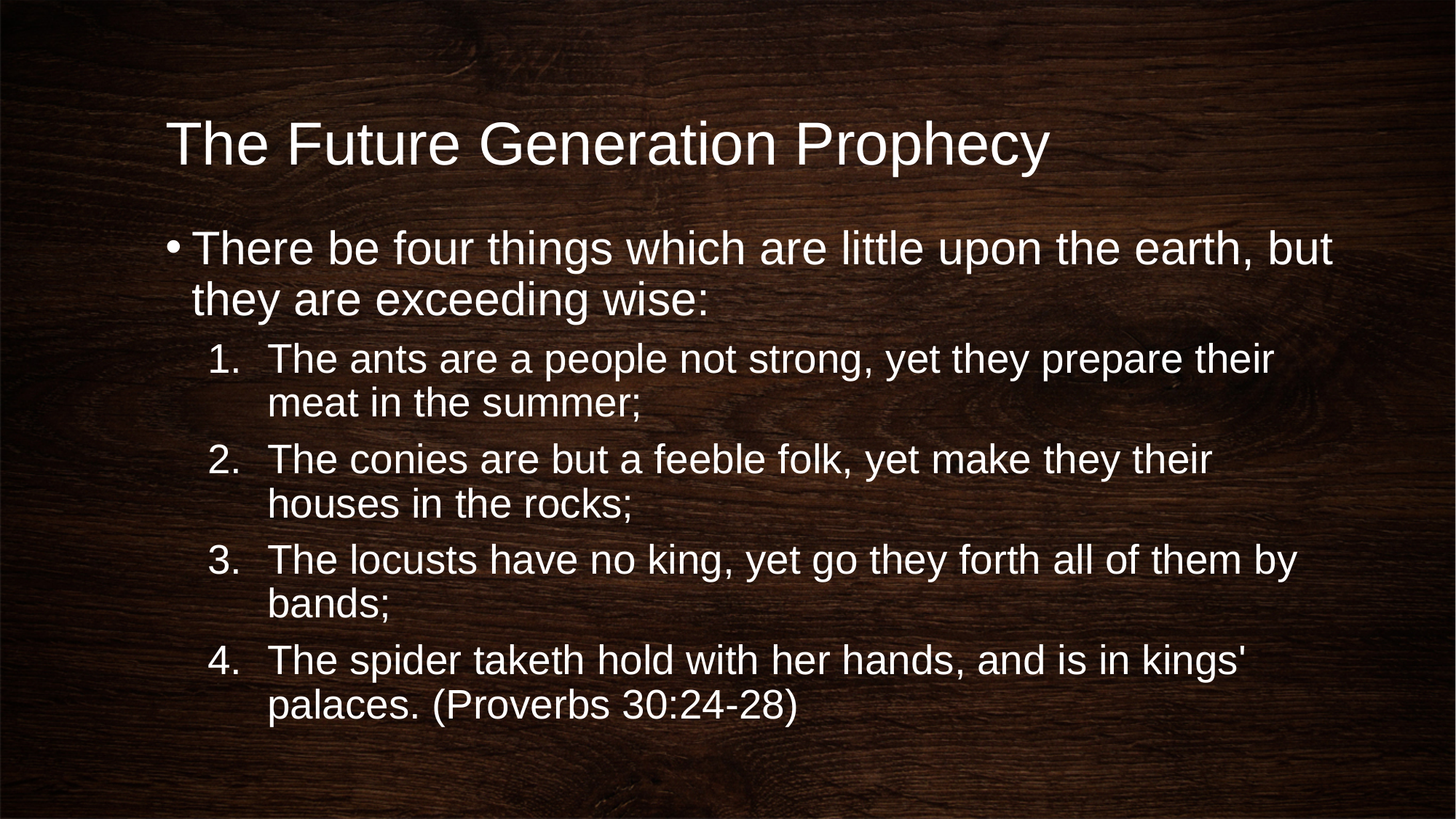

# The Future Generation Prophecy
There be four things which are little upon the earth, but they are exceeding wise:
The ants are a people not strong, yet they prepare their meat in the summer;
The conies are but a feeble folk, yet make they their houses in the rocks;
The locusts have no king, yet go they forth all of them by bands;
The spider taketh hold with her hands, and is in kings' palaces. (Proverbs 30:24-28)